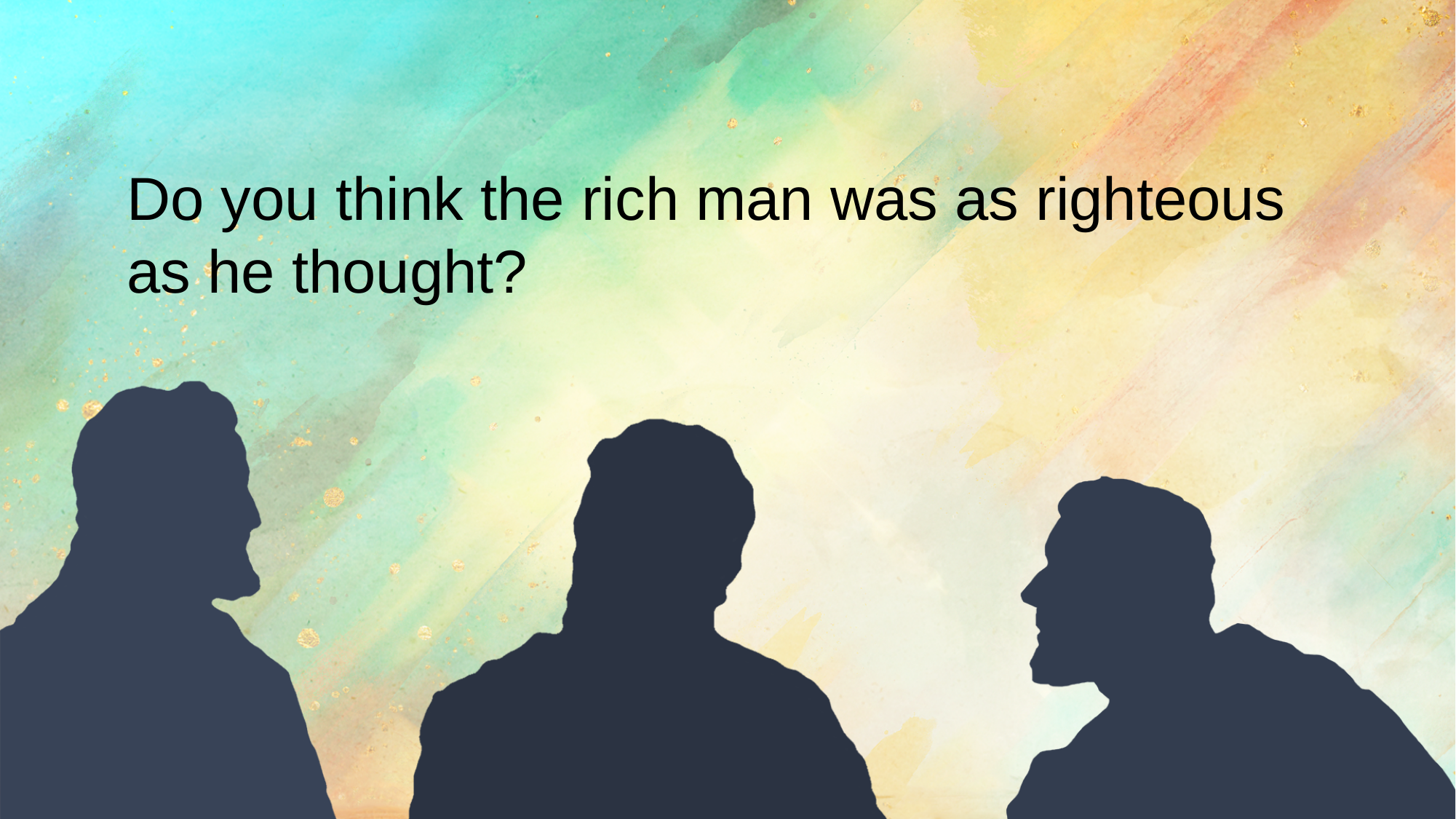

Do you think the rich man was as righteous as he thought?